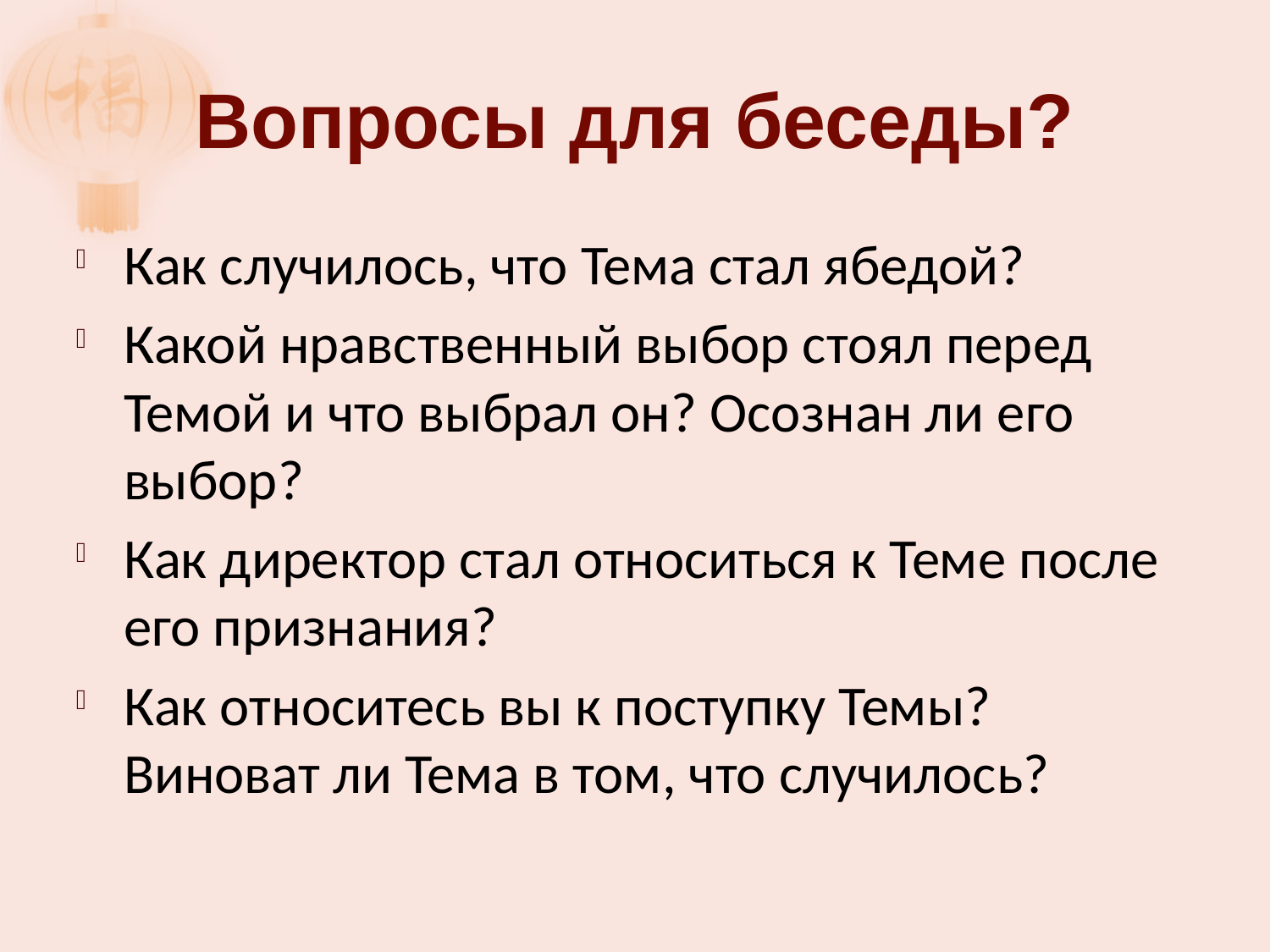

# Вопросы для беседы?
Как случилось, что Тема стал ябедой?
Какой нравственный выбор стоял перед Темой и что выбрал он? Осознан ли его выбор?
Как директор стал относиться к Теме после его признания?
Как относитесь вы к поступку Темы? Виноват ли Тема в том, что случилось?